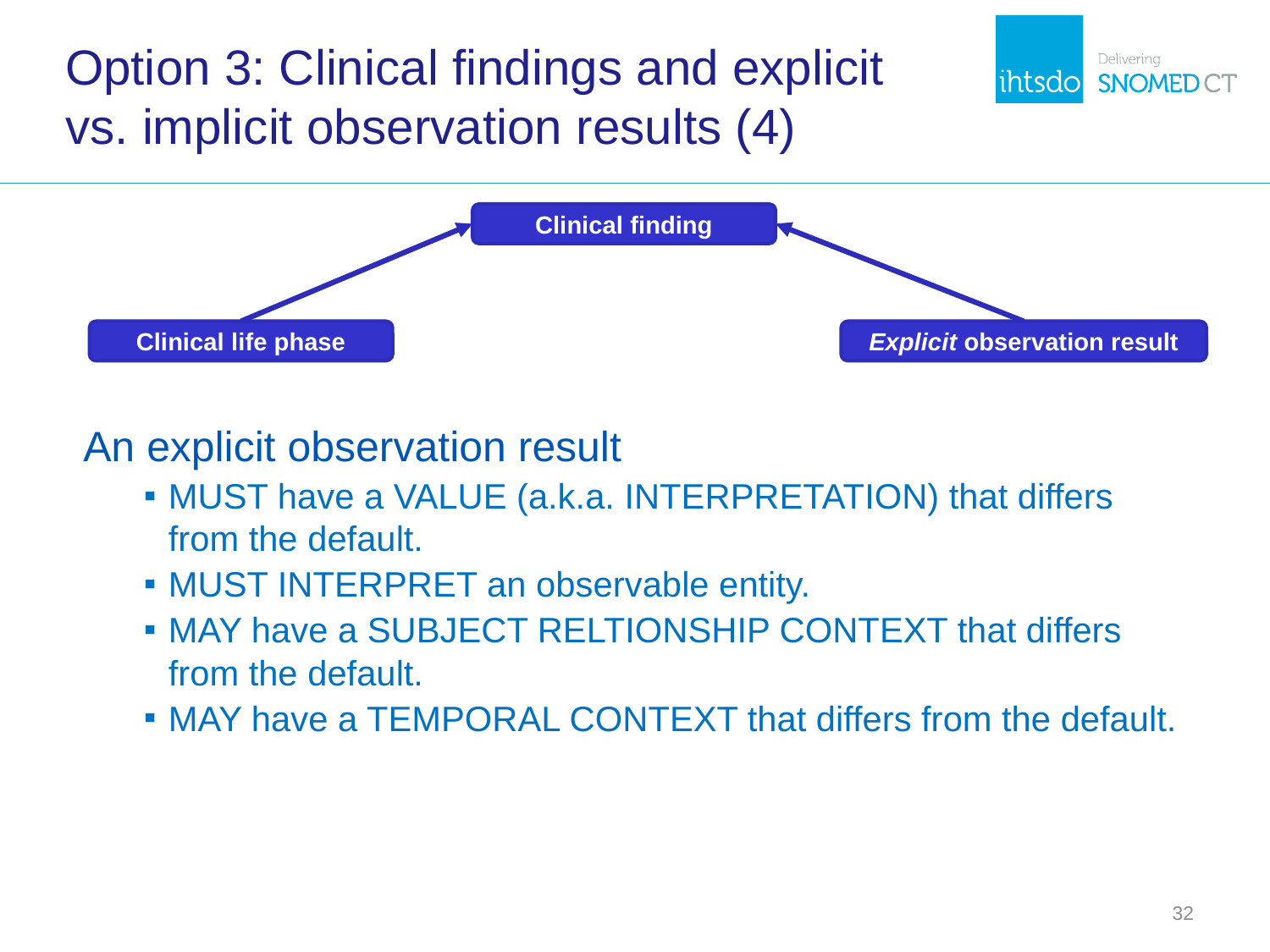

# Option 3: Clinical findings and explicit vs. implicit observation results (4)
Clinical finding
Clinical life phase
Explicit observation result
An explicit observation result
MUST have a VALUE (a.k.a. INTERPRETATION) that differs from the default.
MUST INTERPRET an observable entity.
MAY have a SUBJECT RELTIONSHIP CONTEXT that differs from the default.
MAY have a TEMPORAL CONTEXT that differs from the default.
32